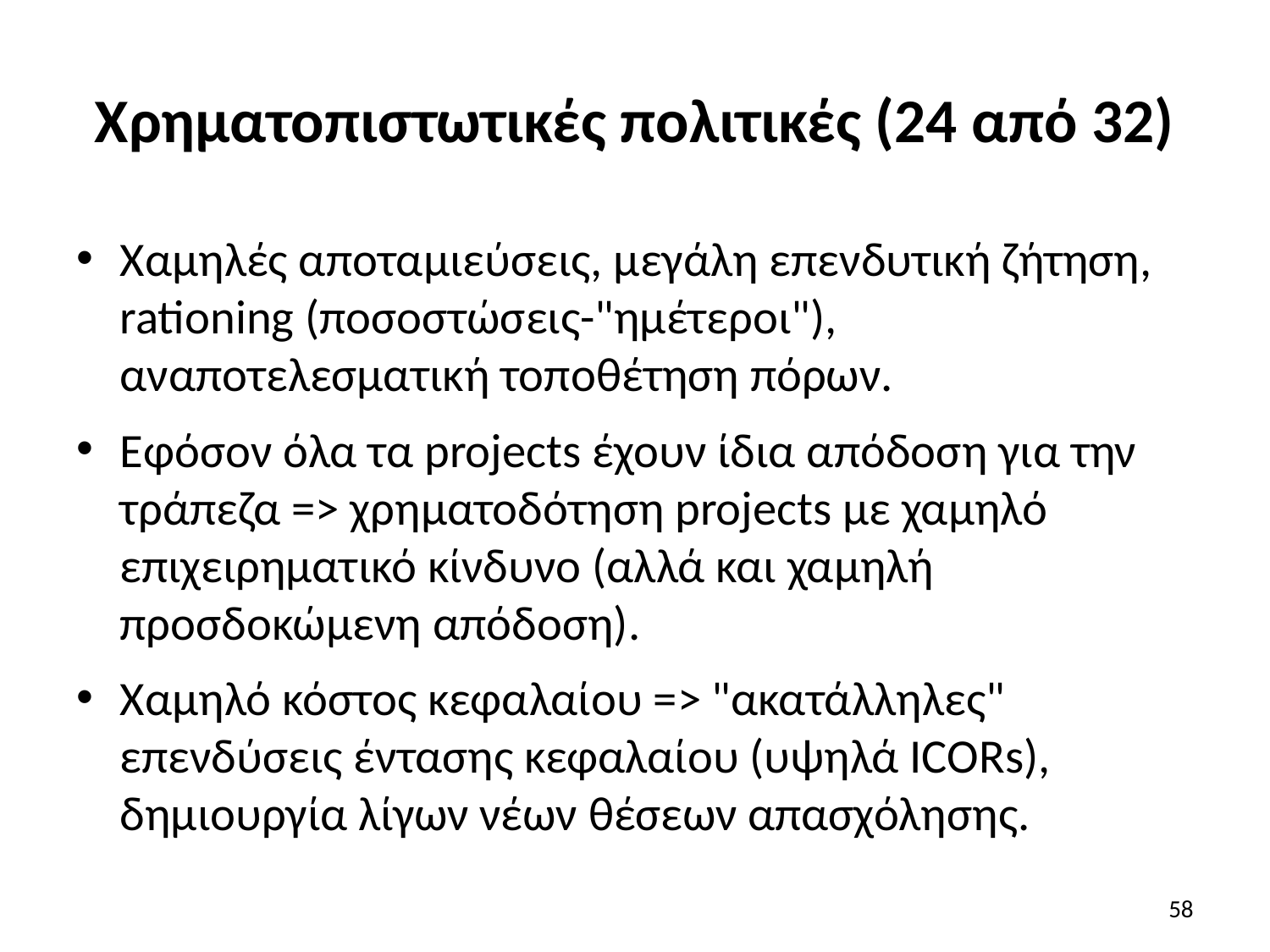

# Χρηματοπιστωτικές πολιτικές (24 από 32)
Χαμηλές αποταμιεύσεις, μεγάλη επενδυτική ζήτηση, rationing (ποσοστώσεις-"ημέτεροι"), αναποτελεσματική τοποθέτηση πόρων.
Εφόσον όλα τα projects έχουν ίδια απόδοση για την τράπεζα => χρηματοδότηση projects με χαμηλό επιχειρηματικό κίνδυνο (αλλά και χαμηλή προσδοκώμενη απόδοση).
Χαμηλό κόστος κεφαλαίου => "ακατάλληλες" επενδύσεις έντασης κεφαλαίου (υψηλά ICORs), δημιουργία λίγων νέων θέσεων απασχόλησης.

58